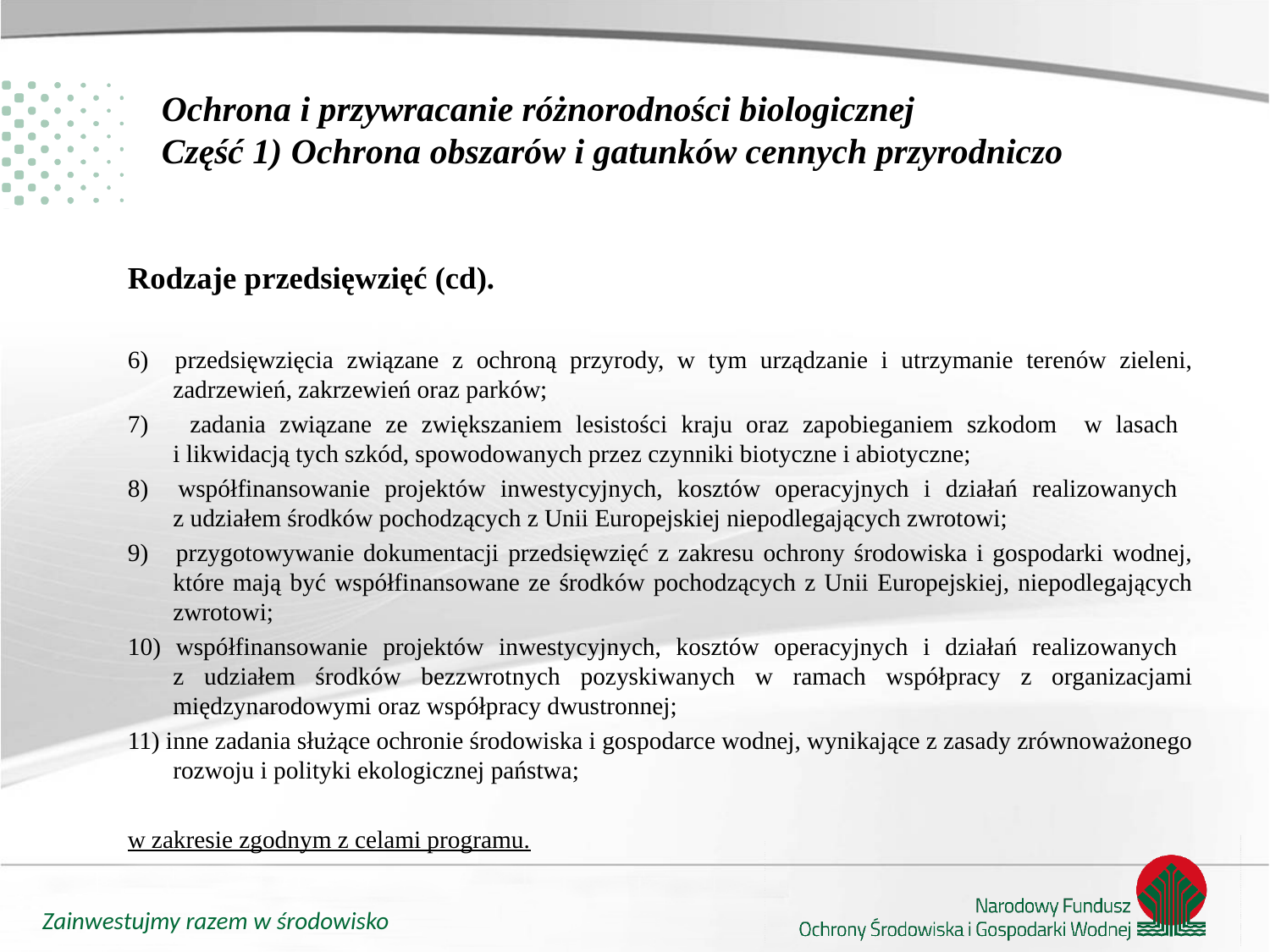

# Ochrona i przywracanie różnorodności biologicznej Część 1) Ochrona obszarów i gatunków cennych przyrodniczo

Rodzaje przedsięwzięć (cd).

6)  przedsięwzięcia związane z ochroną przyrody, w tym urządzanie i utrzymanie terenów zieleni, zadrzewień, zakrzewień oraz parków;
7)   zadania związane ze zwiększaniem lesistości kraju oraz zapobieganiem szkodom  w lasach
i likwidacją tych szkód, spowodowanych przez czynniki biotyczne i abiotyczne;
8)  współfinansowanie projektów inwestycyjnych, kosztów operacyjnych i działań realizowanych
z udziałem środków pochodzących z Unii Europejskiej niepodlegających zwrotowi;
9)   przygotowywanie dokumentacji przedsięwzięć z zakresu ochrony środowiska i gospodarki wodnej, które mają być współfinansowane ze środków pochodzących z Unii Europejskiej, niepodlegających zwrotowi;
10) współfinansowanie projektów inwestycyjnych, kosztów operacyjnych i działań realizowanych
z udziałem środków bezzwrotnych pozyskiwanych w ramach współpracy z organizacjami międzynarodowymi oraz współpracy dwustronnej;
11) inne zadania służące ochronie środowiska i gospodarce wodnej, wynikające z zasady zrównoważonego rozwoju i polityki ekologicznej państwa;

w zakresie zgodnym z celami programu.